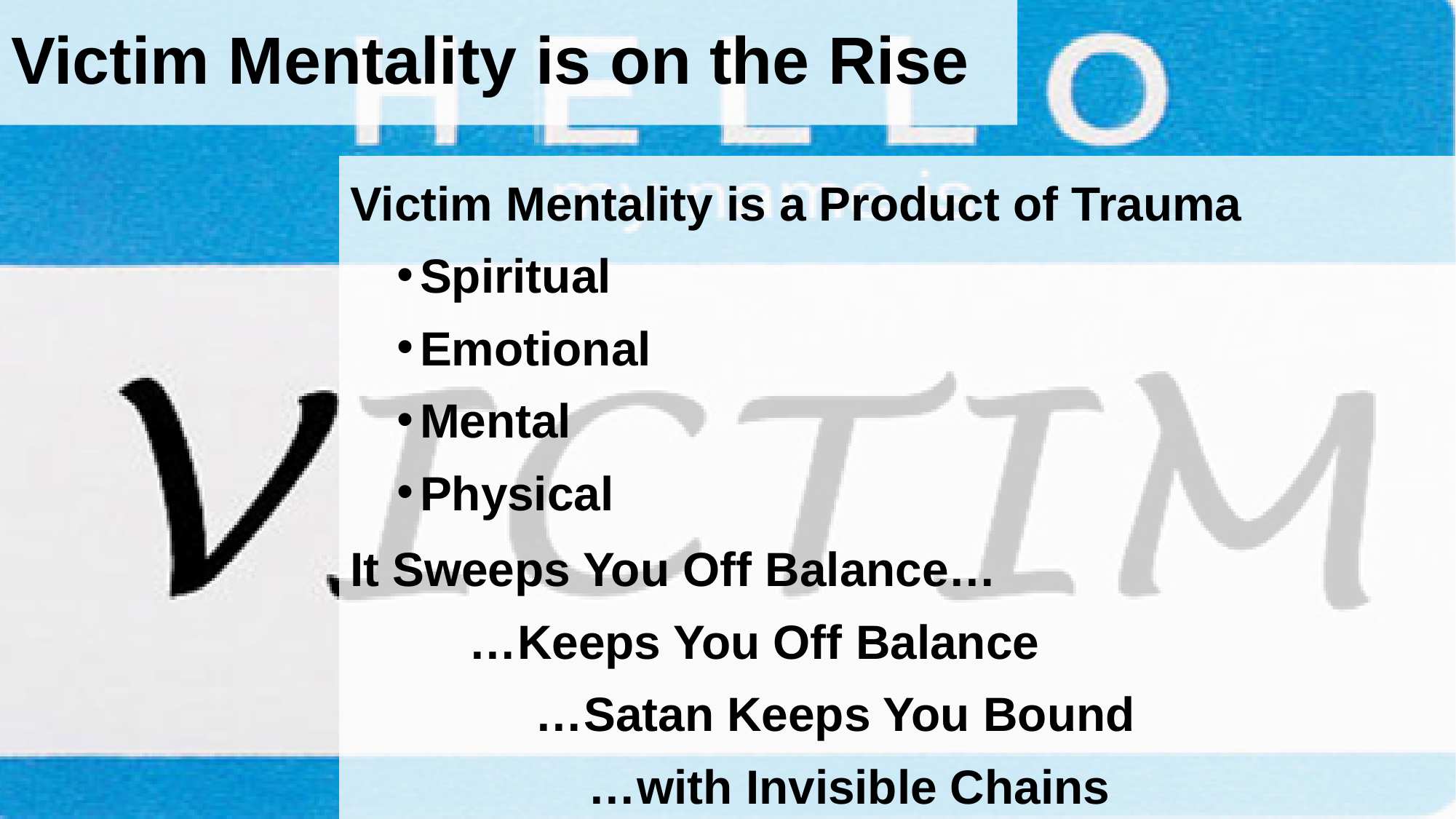

# Victim Mentality is on the Rise
Victim Mentality is a Product of Trauma
Spiritual
Emotional
Mental
Physical
It Sweeps You Off Balance…
         …Keeps You Off Balance
              …Satan Keeps You Bound
                  …with Invisible Chains